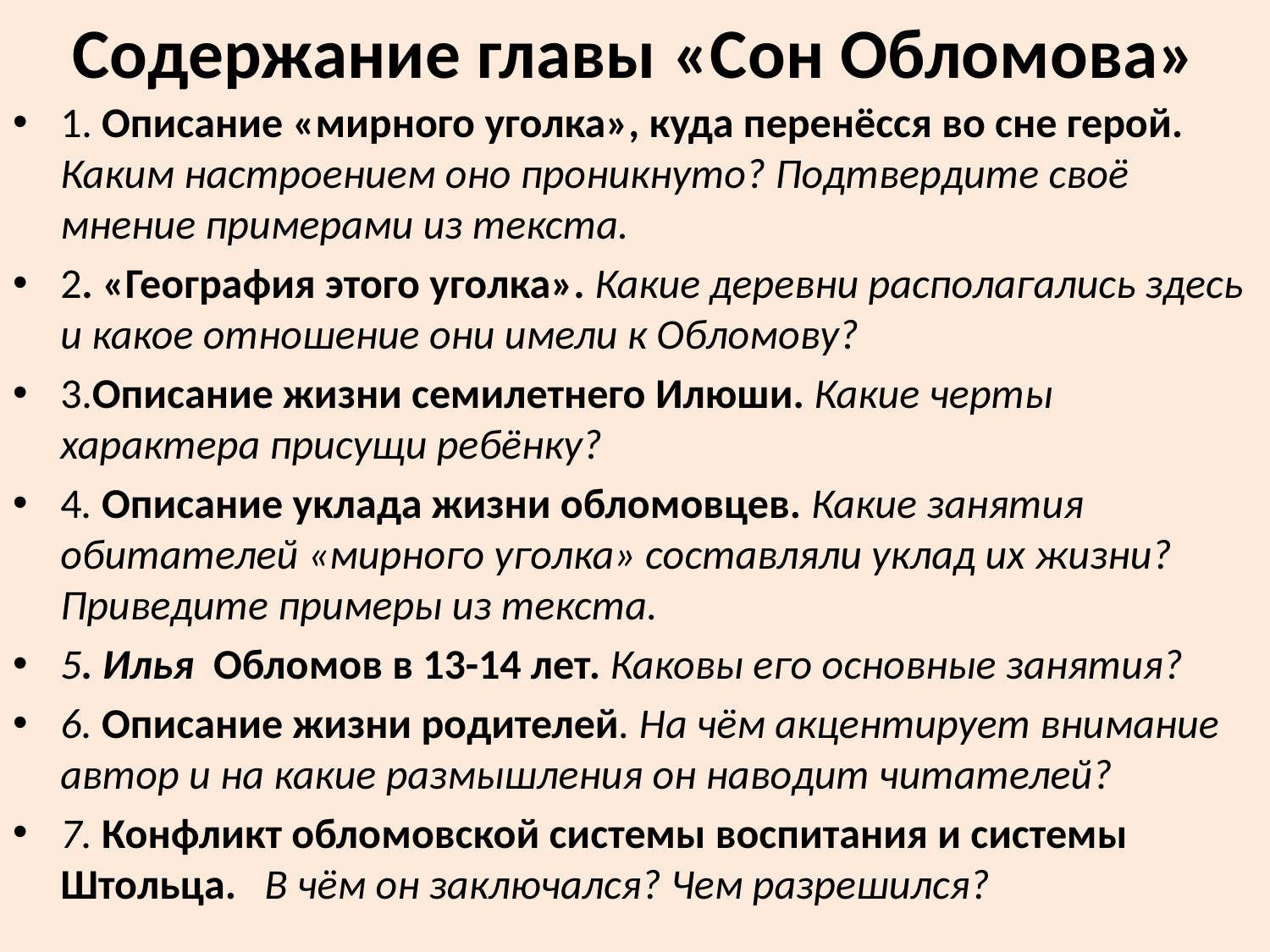

# Содержание главы «Сон Обломова»
1. Описание «мирного уголка», куда перенёсся во сне герой. Каким настроением оно проникнуто? Подтвердите своё мнение примерами из текста.
2. «География этого уголка». Какие деревни располагались здесь и какое отношение они имели к Обломову?
3.Описание жизни семилетнего Илюши. Какие черты характера присущи ребёнку?
4. Описание уклада жизни обломовцев. Какие занятия обитателей «мирного уголка» составляли уклад их жизни? Приведите примеры из текста.
5. Илья  Обломов в 13-14 лет. Каковы его основные занятия?
6. Описание жизни родителей. На чём акцентирует внимание автор и на какие размышления он наводит читателей?
7. Конфликт обломовской системы воспитания и системы Штольца.   В чём он заключался? Чем разрешился?